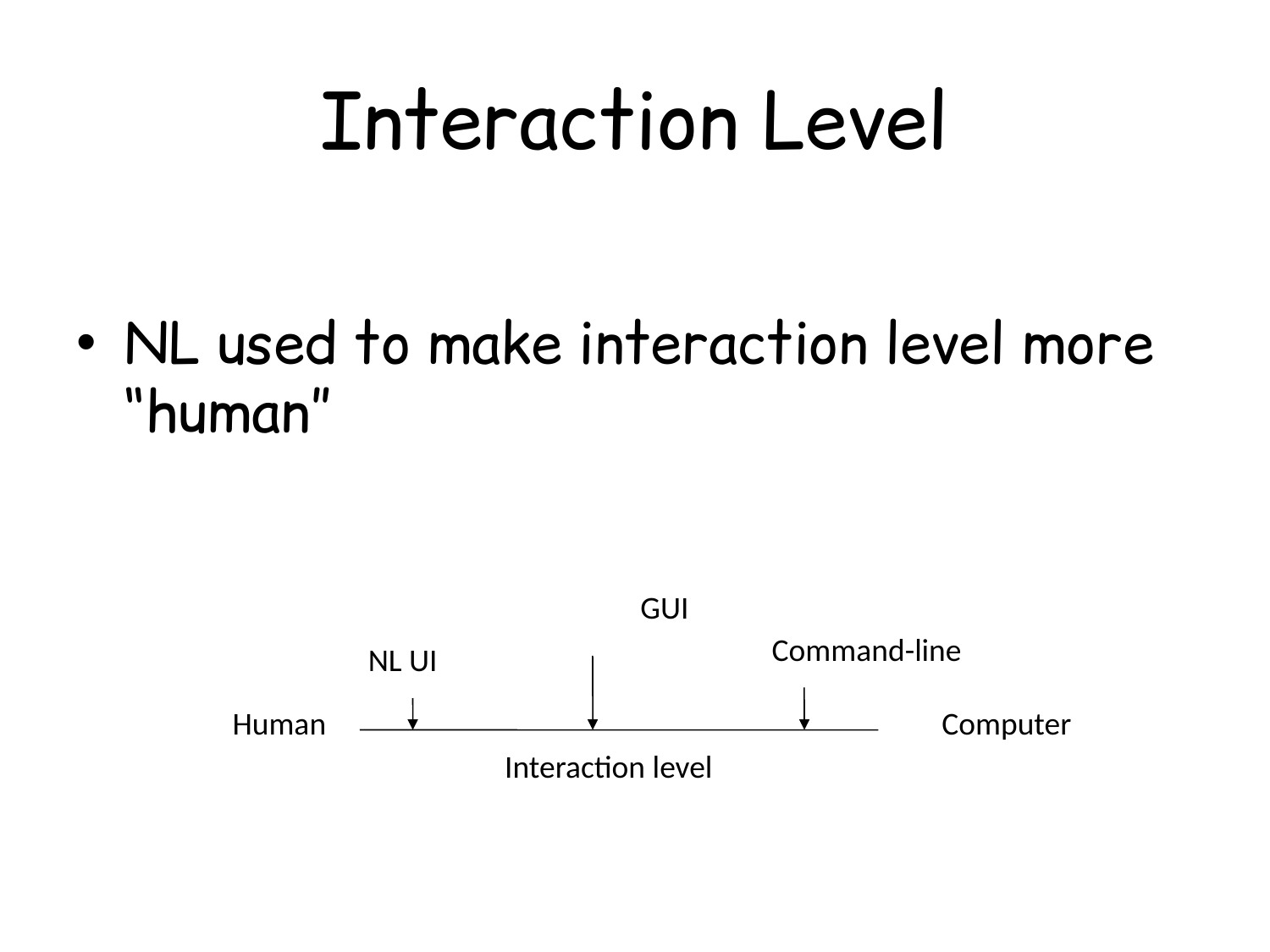

# Interaction Level

NL used to make interaction level more “human”

GUI
Command-line
NL UI

Human
Computer

Interaction level